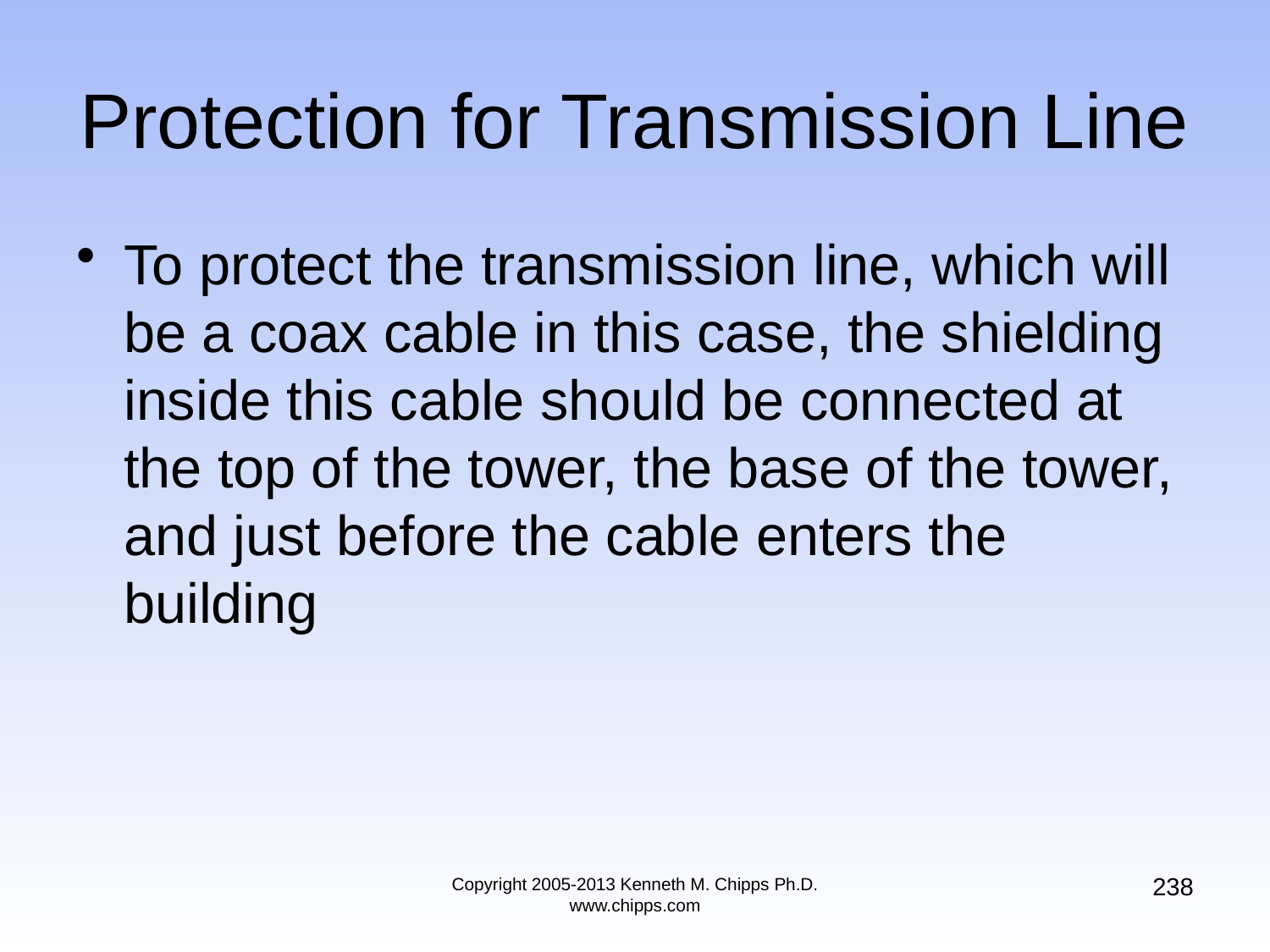

# Protection for Transmission Line
To protect the transmission line, which will be a coax cable in this case, the shielding inside this cable should be connected at the top of the tower, the base of the tower, and just before the cable enters the building
238
Copyright 2005-2013 Kenneth M. Chipps Ph.D. www.chipps.com